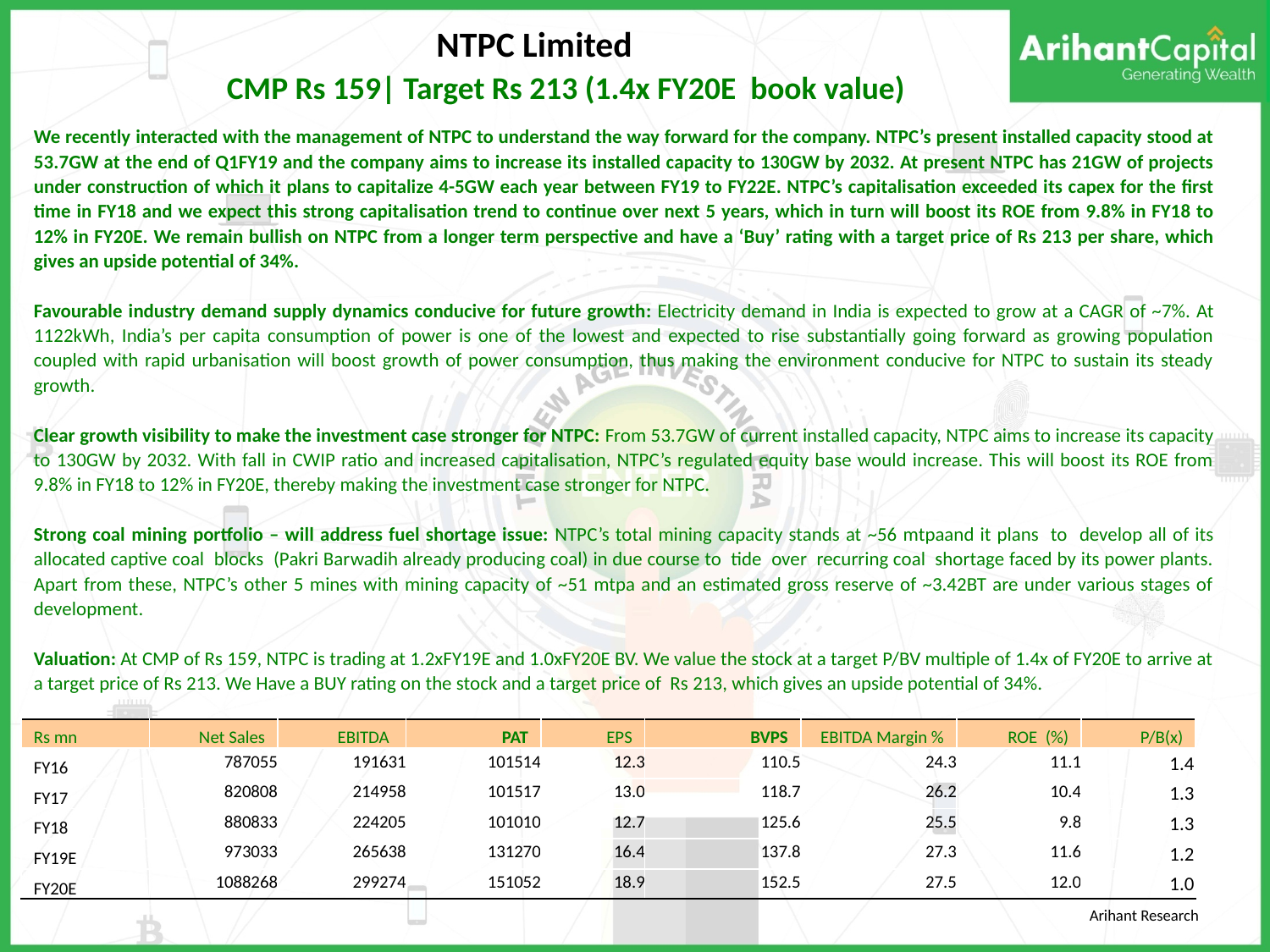

# NTPC Limited CMP Rs 159| Target Rs 213 (1.4x FY20E  book value)
We recently interacted with the management of NTPC to understand the way forward for the company. NTPC’s present installed capacity stood at 53.7GW at the end of Q1FY19 and the company aims to increase its installed capacity to 130GW by 2032. At present NTPC has 21GW of projects under construction of which it plans to capitalize 4-5GW each year between FY19 to FY22E. NTPC’s capitalisation exceeded its capex for the first time in FY18 and we expect this strong capitalisation trend to continue over next 5 years, which in turn will boost its ROE from 9.8% in FY18 to 12% in FY20E. We remain bullish on NTPC from a longer term perspective and have a ‘Buy’ rating with a target price of Rs 213 per share, which gives an upside potential of 34%.

Favourable industry demand supply dynamics conducive for future growth: Electricity demand in India is expected to grow at a CAGR of ~7%. At 1122kWh, India’s per capita consumption of power is one of the lowest and expected to rise substantially going forward as growing population coupled with rapid urbanisation will boost growth of power consumption, thus making the environment conducive for NTPC to sustain its steady growth.

Clear growth visibility to make the investment case stronger for NTPC: From 53.7GW of current installed capacity, NTPC aims to increase its capacity to 130GW by 2032. With fall in CWIP ratio and increased capitalisation, NTPC’s regulated equity base would increase. This will boost its ROE from 9.8% in FY18 to 12% in FY20E, thereby making the investment case stronger for NTPC.

Strong coal mining portfolio – will address fuel shortage issue: NTPC’s total mining capacity stands at ~56 mtpaand it plans  to  develop all of its allocated captive coal  blocks  (Pakri Barwadih already producing coal) in due course to  tide  over  recurring coal  shortage faced by its power plants. Apart from these, NTPC’s other 5 mines with mining capacity of ~51 mtpa and an estimated gross reserve of ~3.42BT are under various stages of development.

Valuation: At CMP of Rs 159, NTPC is trading at 1.2xFY19E and 1.0xFY20E BV. We value the stock at a target P/BV multiple of 1.4x of FY20E to arrive at a target price of Rs 213. We Have a BUY rating on the stock and a target price of  Rs 213, which gives an upside potential of 34%.

| Rs mn | Net Sales | EBITDA | PAT | EPS | BVPS | EBITDA Margin % | ROE (%) | P/B(x) |
| --- | --- | --- | --- | --- | --- | --- | --- | --- |
| FY16 | 787055 | 191631 | 101514 | 12.3 | 110.5 | 24.3 | 11.1 | 1.4 |
| FY17 | 820808 | 214958 | 101517 | 13.0 | 118.7 | 26.2 | 10.4 | 1.3 |
| FY18 | 880833 | 224205 | 101010 | 12.7 | 125.6 | 25.5 | 9.8 | 1.3 |
| FY19E | 973033 | 265638 | 131270 | 16.4 | 137.8 | 27.3 | 11.6 | 1.2 |
| FY20E | 1088268 | 299274 | 151052 | 18.9 | 152.5 | 27.5 | 12.0 | 1.0 |
                 Arihant Research